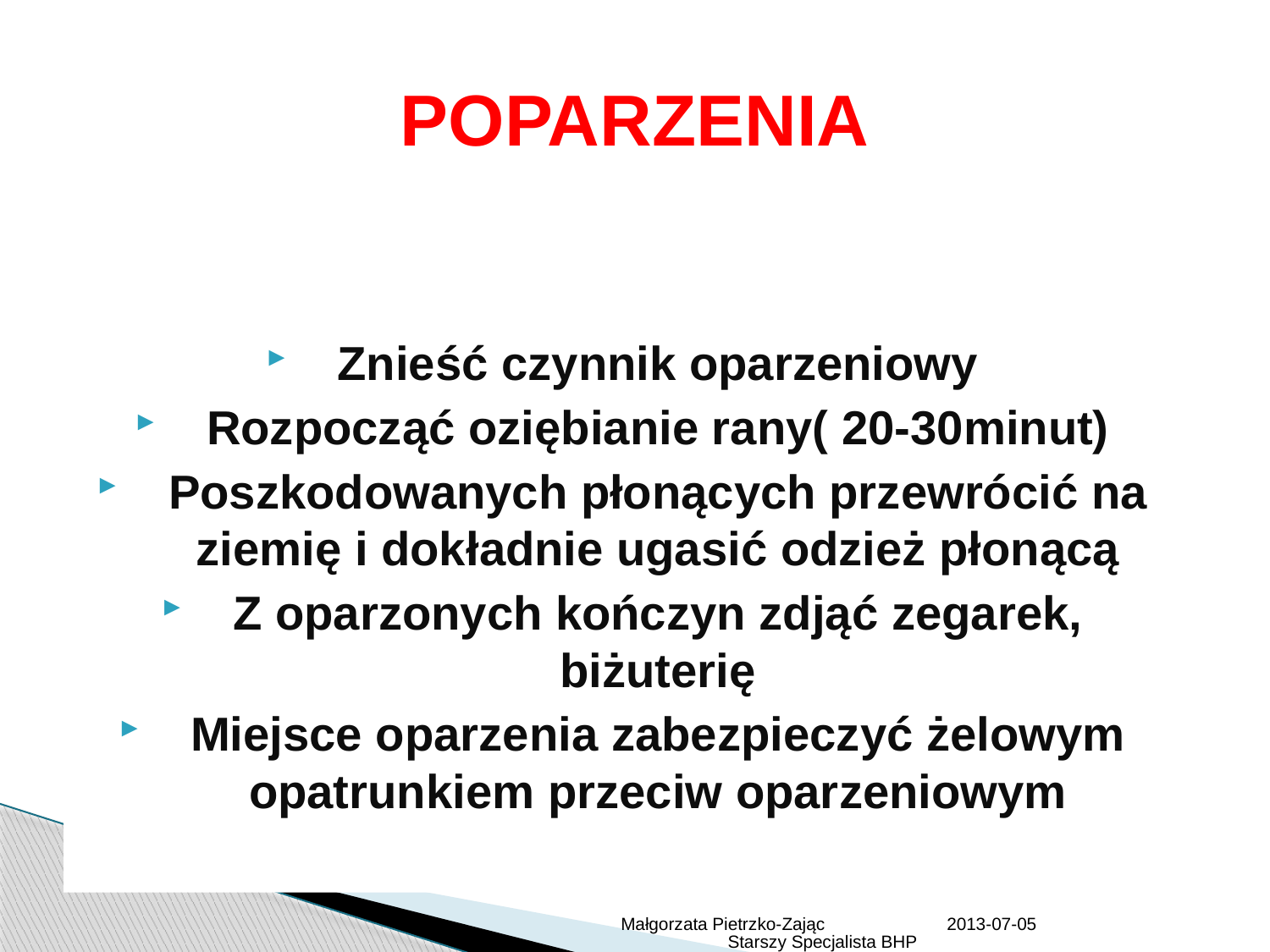

# POPARZENIA

Znieść czynnik oparzeniowy
Rozpocząć oziębianie rany( 20-30minut)
Poszkodowanych płonących przewrócić na ziemię i dokładnie ugasić odzież płonącą
Z oparzonych kończyn zdjąć zegarek, biżuterię
Miejsce oparzenia zabezpieczyć żelowym opatrunkiem przeciw oparzeniowym

Małgorzata Pietrzko-Zając                                          Starszy Specjalista BHP
2013-07-05